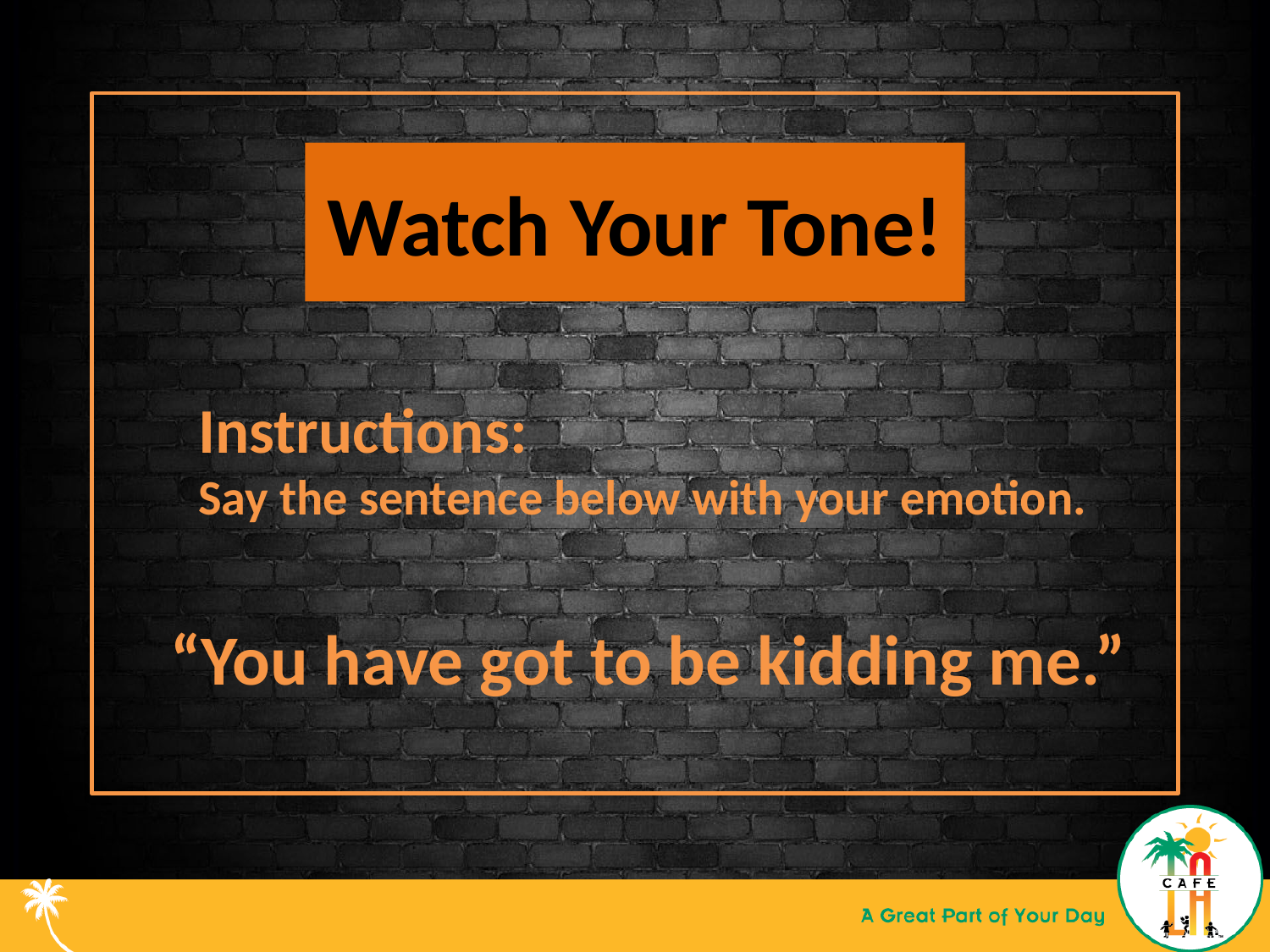

# Watch Your Tone!
Instructions:
Say the sentence below with your emotion.
“You have got to be kidding me.”